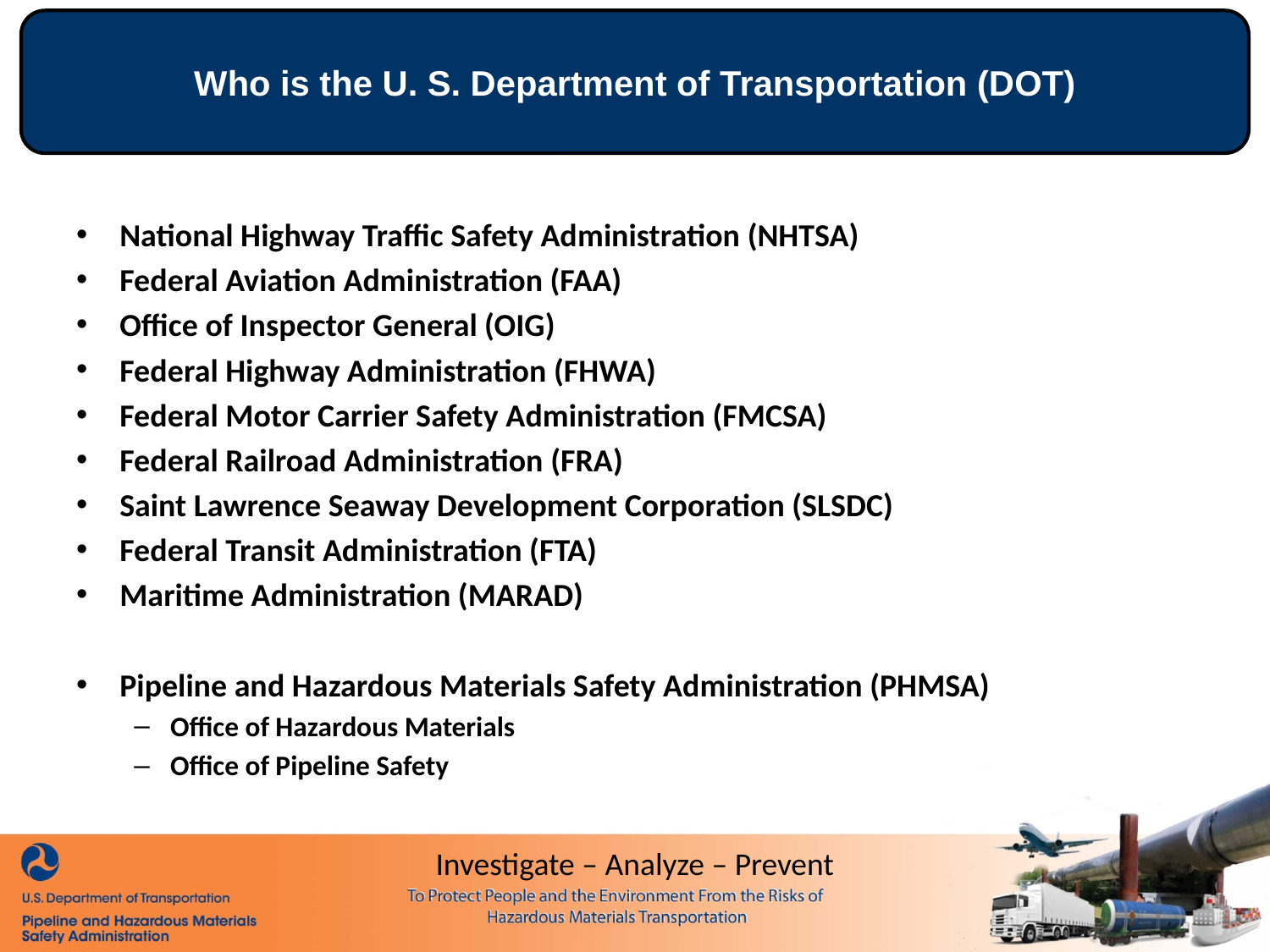

#
Who is the U. S. Department of Transportation (DOT)

National Highway Traffic Safety Administration (NHTSA)
Federal Aviation Administration (FAA)
Office of Inspector General (OIG)
Federal Highway Administration (FHWA)
Federal Motor Carrier Safety Administration (FMCSA)
Federal Railroad Administration (FRA)
Saint Lawrence Seaway Development Corporation (SLSDC)
Federal Transit Administration (FTA)
Maritime Administration (MARAD)

Pipeline and Hazardous Materials Safety Administration (PHMSA)
Office of Hazardous Materials
Office of Pipeline Safety